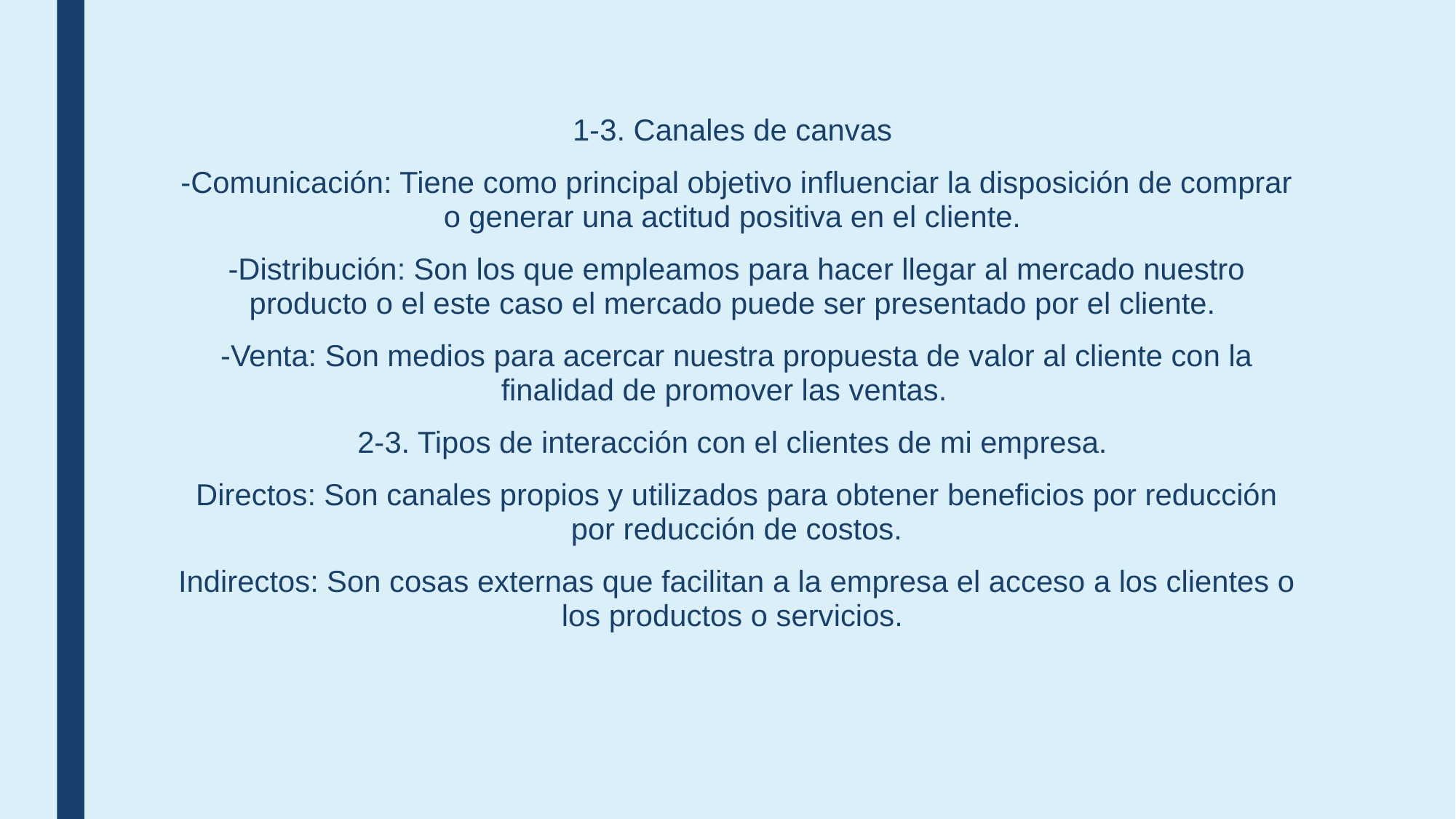

1-3. Canales de canvas
-Comunicación: Tiene como principal objetivo influenciar la disposición de comprar o generar una actitud positiva en el cliente.
-Distribución: Son los que empleamos para hacer llegar al mercado nuestro producto o el este caso el mercado puede ser presentado por el cliente.
-Venta: Son medios para acercar nuestra propuesta de valor al cliente con la finalidad de promover las ventas.
2-3. Tipos de interacción con el clientes de mi empresa.
Directos: Son canales propios y utilizados para obtener beneficios por reducción por reducción de costos.
Indirectos: Son cosas externas que facilitan a la empresa el acceso a los clientes o los productos o servicios.